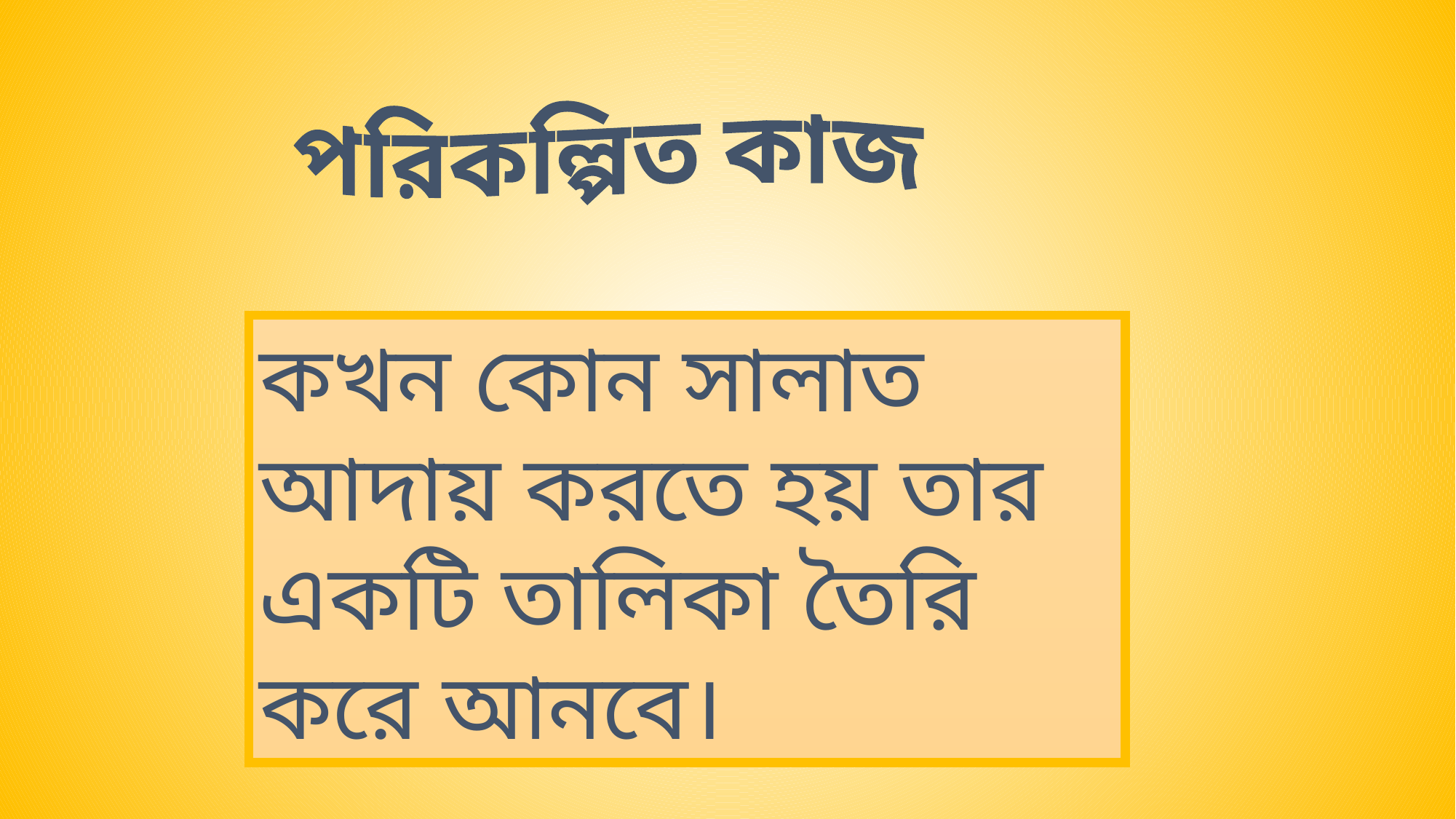

পরিকল্পিত কাজ
কখন কোন সালাত আদায় করতে হয় তার একটি তালিকা তৈরি করে আনবে।